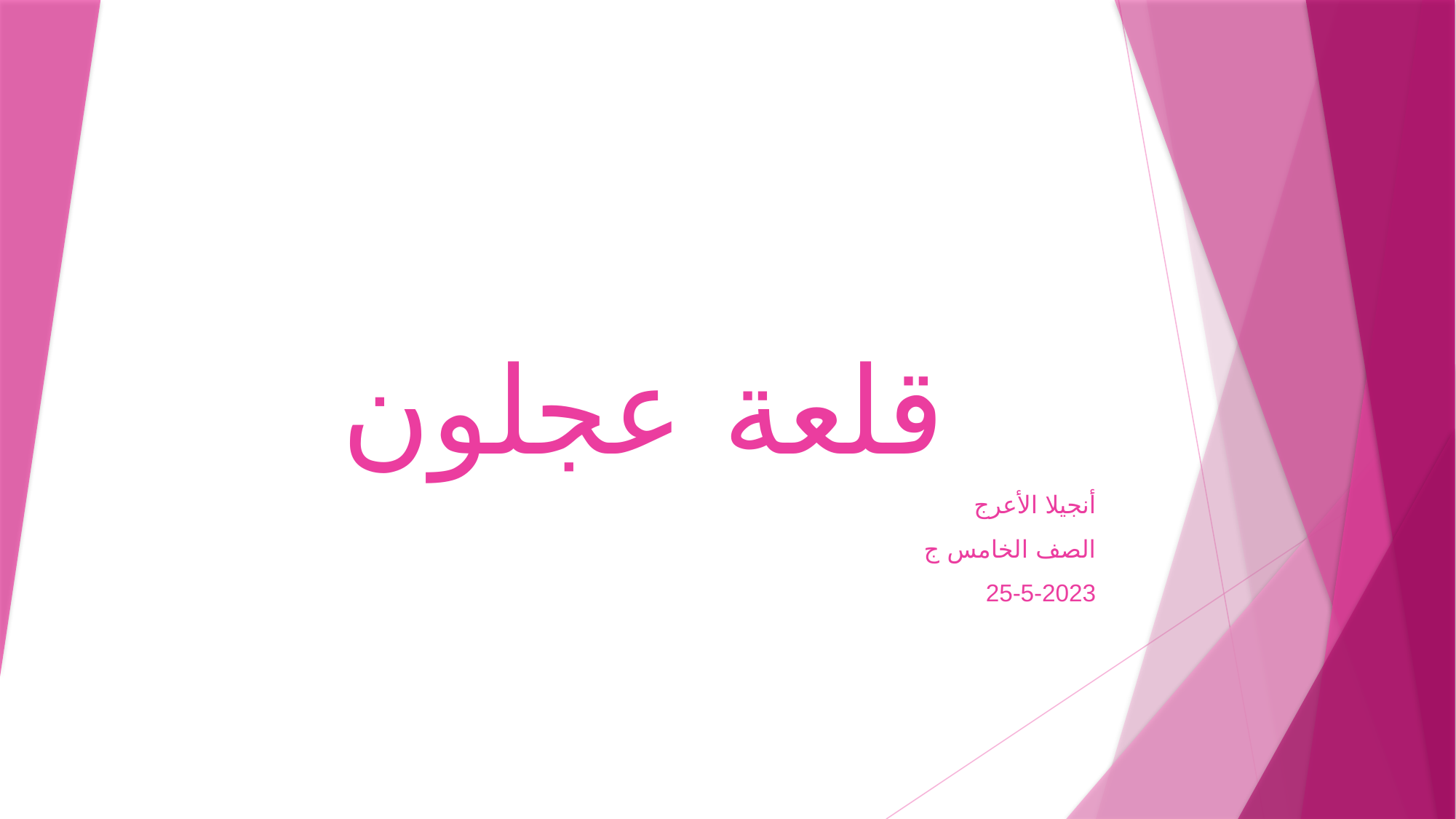

# قلعة عجلون
أنجيلا الأعرج
الصف الخامس ج
25-5-2023